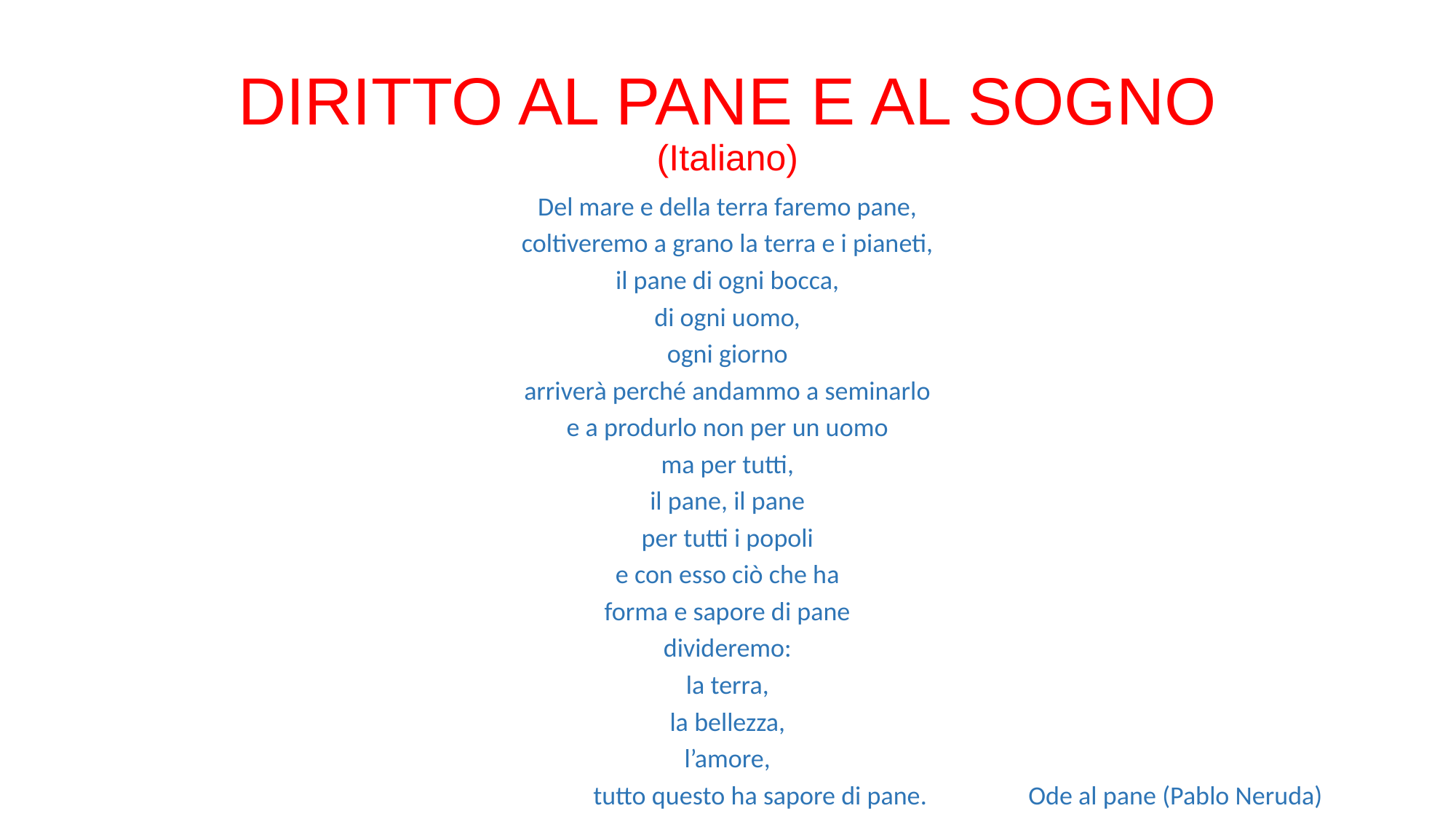

# DIRITTO AL PANE E AL SOGNO (Italiano)
Del mare e della terra faremo pane,
coltiveremo a grano la terra e i pianeti,
il pane di ogni bocca,
di ogni uomo,
ogni giorno
arriverà perché andammo a seminarlo
e a produrlo non per un uomo
ma per tutti,
il pane, il pane
per tutti i popoli
e con esso ciò che ha
forma e sapore di pane
divideremo:
la terra,
la bellezza,
l’amore,
                                                                             tutto questo ha sapore di pane.                 Ode al pane (Pablo Neruda)